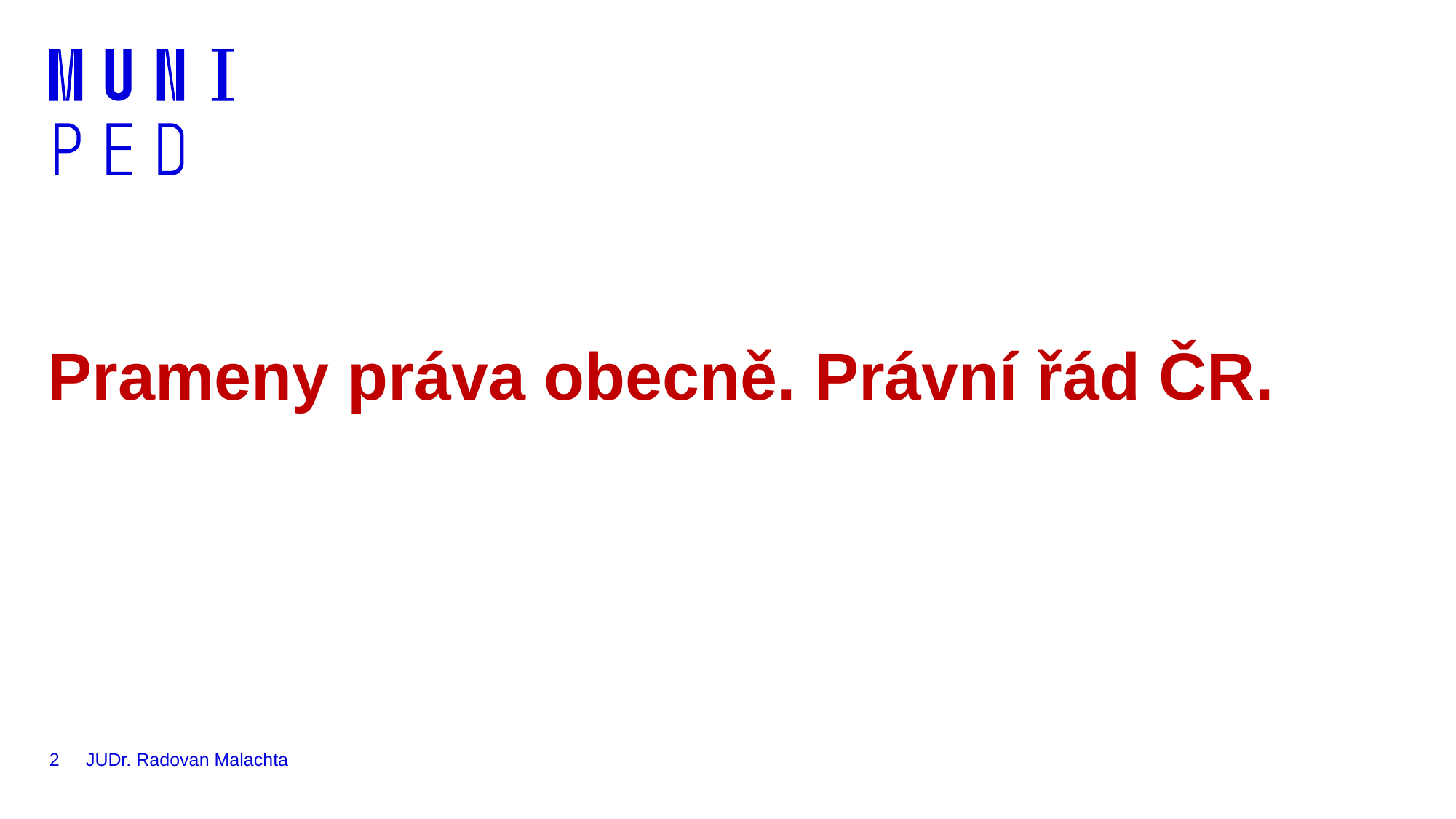

# Prameny práva obecně. Právní řád ČR.
2
JUDr. Radovan Malachta